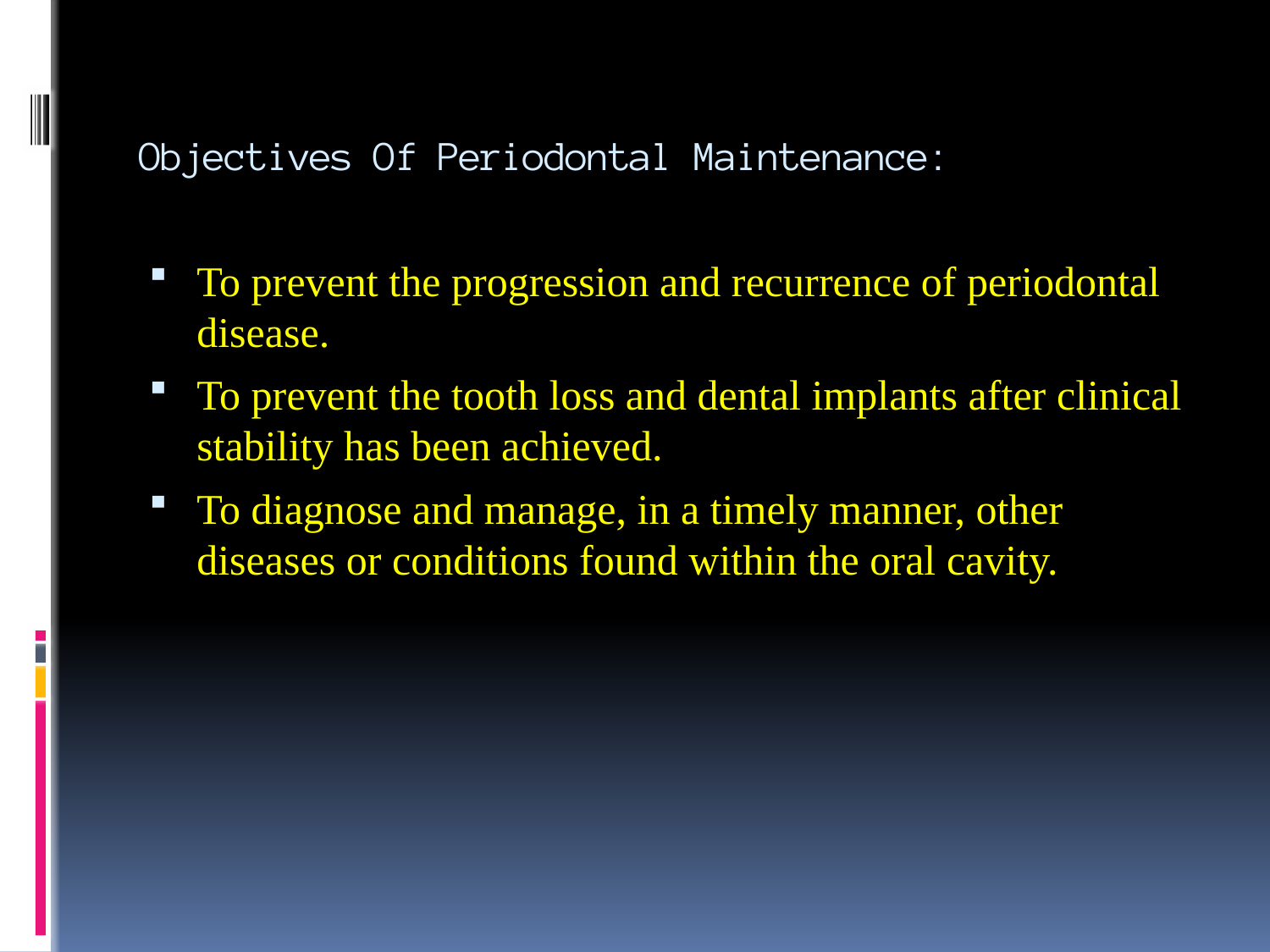

# Objectives Of Periodontal Maintenance:
To prevent the progression and recurrence of periodontal disease.
To prevent the tooth loss and dental implants after clinical stability has been achieved.
To diagnose and manage, in a timely manner, other diseases or conditions found within the oral cavity.